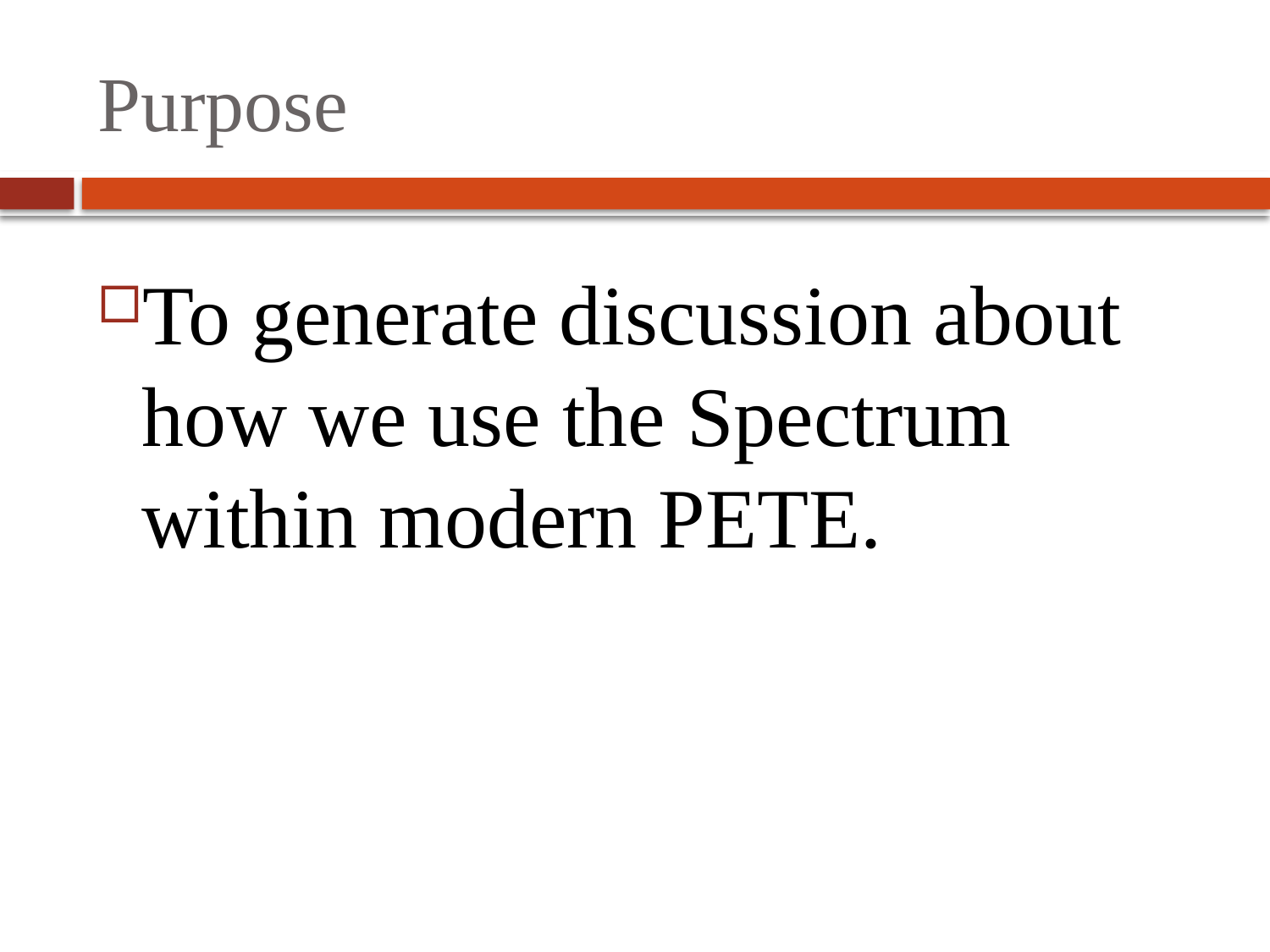

# Purpose
To generate discussion about how we use the Spectrum within modern PETE.